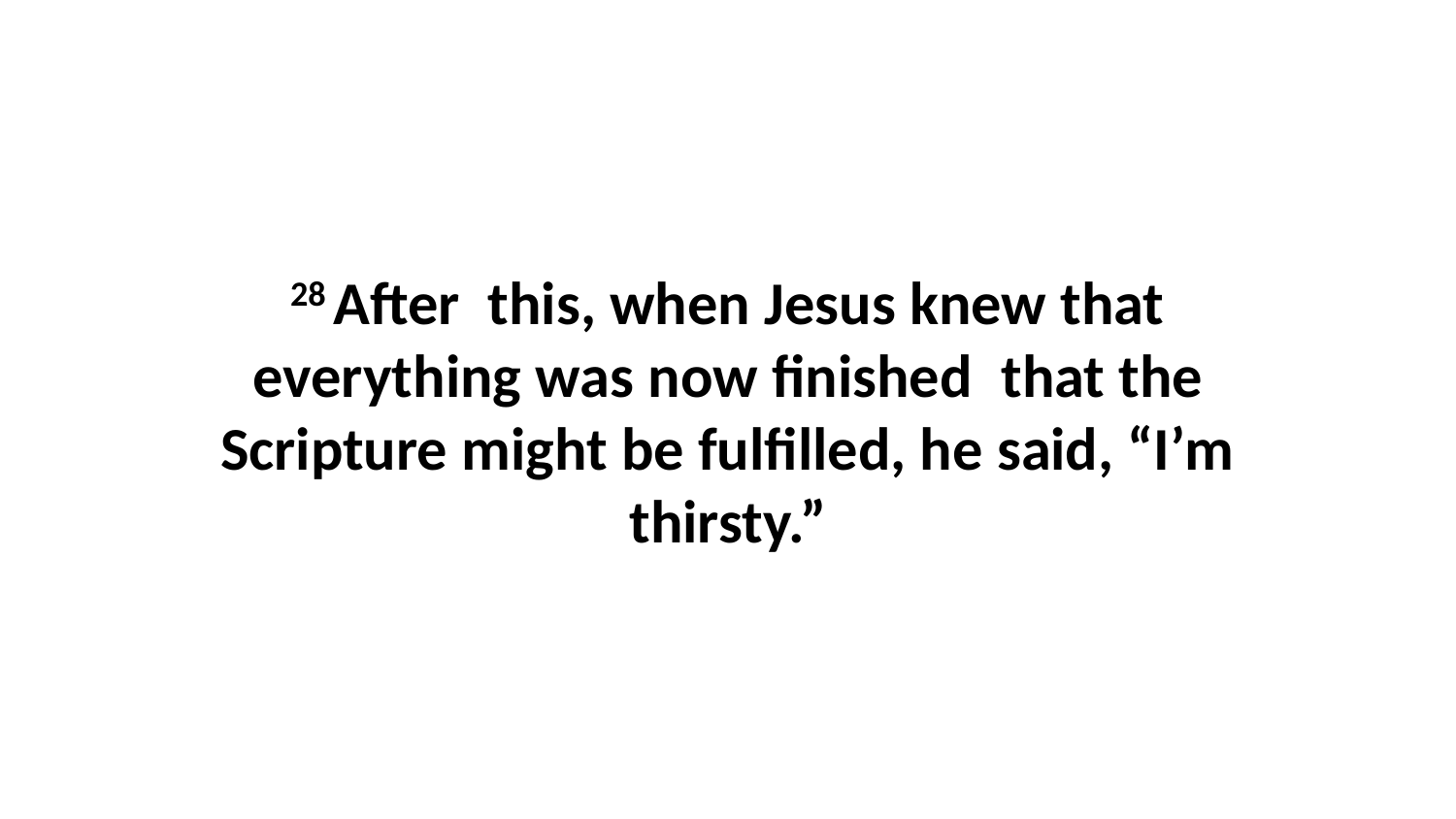

28 After  this, when Jesus knew that everything was now finished  that the Scripture might be fulfilled, he said, “I’m thirsty.”